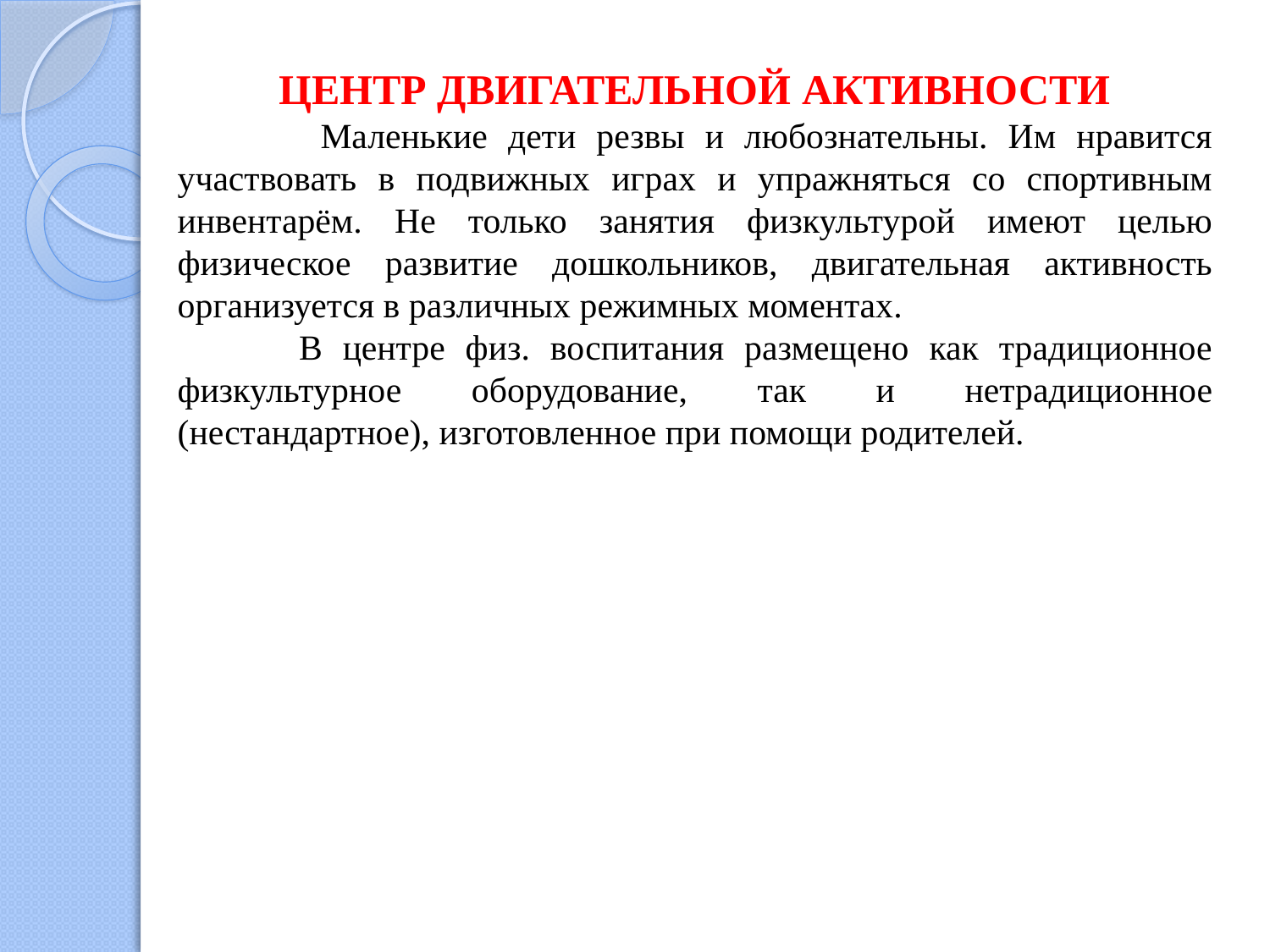

ЦЕНТР ДВИГАТЕЛЬНОЙ АКТИВНОСТИ
       Маленькие дети резвы и любознательны. Им нравится участвовать в подвижных играх и упражняться со спортивным инвентарём. Не только занятия физкультурой имеют целью физическое развитие дошкольников, двигательная активность организуется в различных режимных моментах.
      В центре физ. воспитания размещено как традиционное физкультурное оборудование, так и нетрадиционное (нестандартное), изготовленное при помощи родителей.